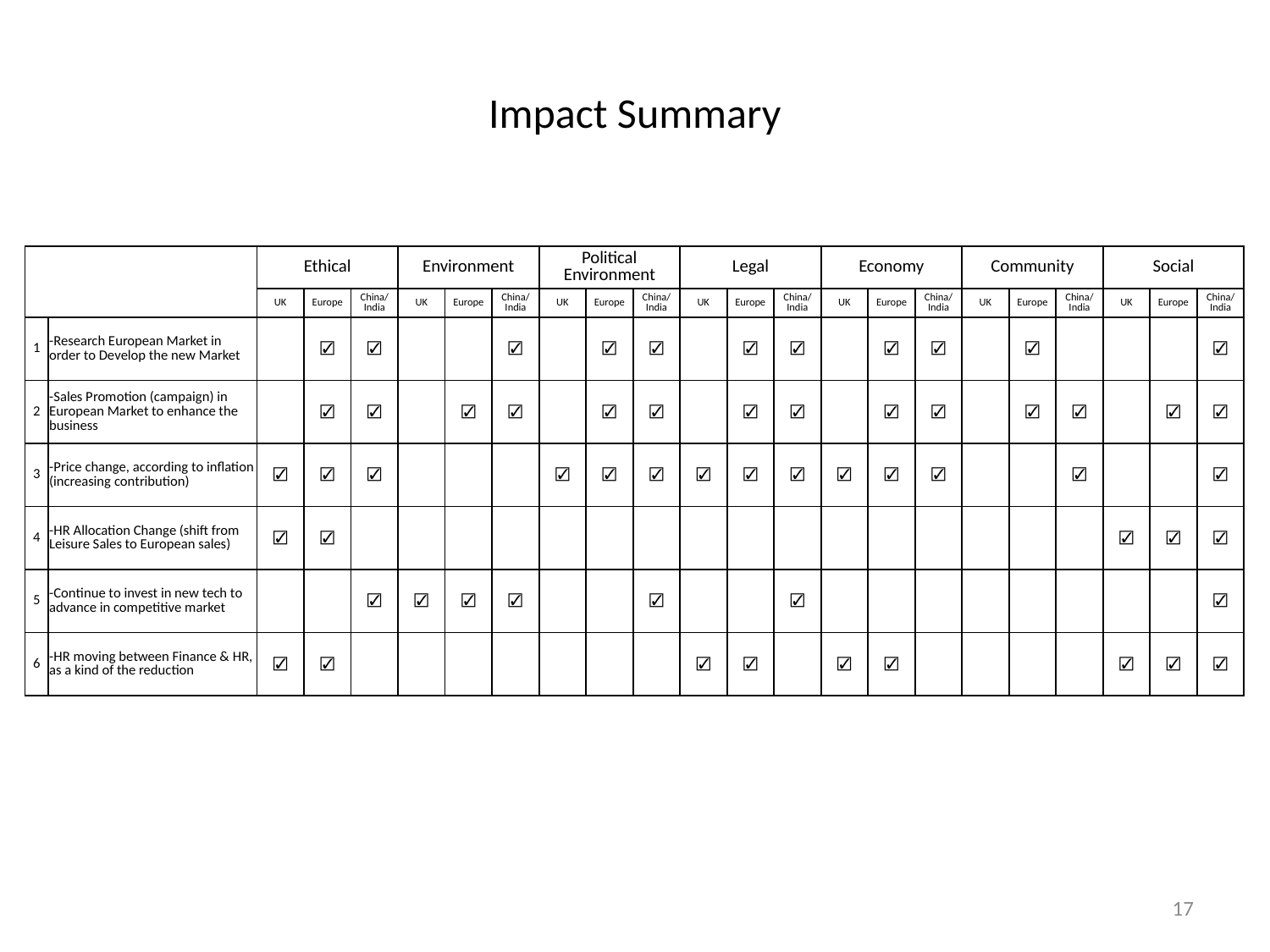

# Impact Summary
|  |  | Ethical |  |  | Environment |  |  | Political Environment |  |  | Legal |  |  | Economy |  |  | Community |  |  | Social |  |  |
| --- | --- | --- | --- | --- | --- | --- | --- | --- | --- | --- | --- | --- | --- | --- | --- | --- | --- | --- | --- | --- | --- | --- |
|  |  | UK | Europe | China/India | UK | Europe | China/India | UK | Europe | China/India | UK | Europe | China/India | UK | Europe | China/India | UK | Europe | China/India | UK | Europe | China/India |
| 1 | -Research European Market in order to Develop the new Market |  | ☑ | ☑ |  |  | ☑ |  | ☑ | ☑ |  | ☑ | ☑ |  | ☑ | ☑ |  | ☑ |  |  |  | ☑ |
| 2 | -Sales Promotion (campaign) in European Market to enhance the business |  | ☑ | ☑ |  | ☑ | ☑ |  | ☑ | ☑ |  | ☑ | ☑ |  | ☑ | ☑ |  | ☑ | ☑ |  | ☑ | ☑ |
| 3 | -Price change, according to inflation (increasing contribution) | ☑ | ☑ | ☑ |  |  |  | ☑ | ☑ | ☑ | ☑ | ☑ | ☑ | ☑ | ☑ | ☑ |  |  | ☑ |  |  | ☑ |
| 4 | -HR Allocation Change (shift from Leisure Sales to European sales) | ☑ | ☑ |  |  |  |  |  |  |  |  |  |  |  |  |  |  |  |  | ☑ | ☑ | ☑ |
| 5 | -Continue to invest in new tech to advance in competitive market |  |  | ☑ | ☑ | ☑ | ☑ |  |  | ☑ |  |  | ☑ |  |  |  |  |  |  |  |  | ☑ |
| 6 | -HR moving between Finance & HR, as a kind of the reduction | ☑ | ☑ |  |  |  |  |  |  |  | ☑ | ☑ |  | ☑ | ☑ |  |  |  |  | ☑ | ☑ | ☑ |
17